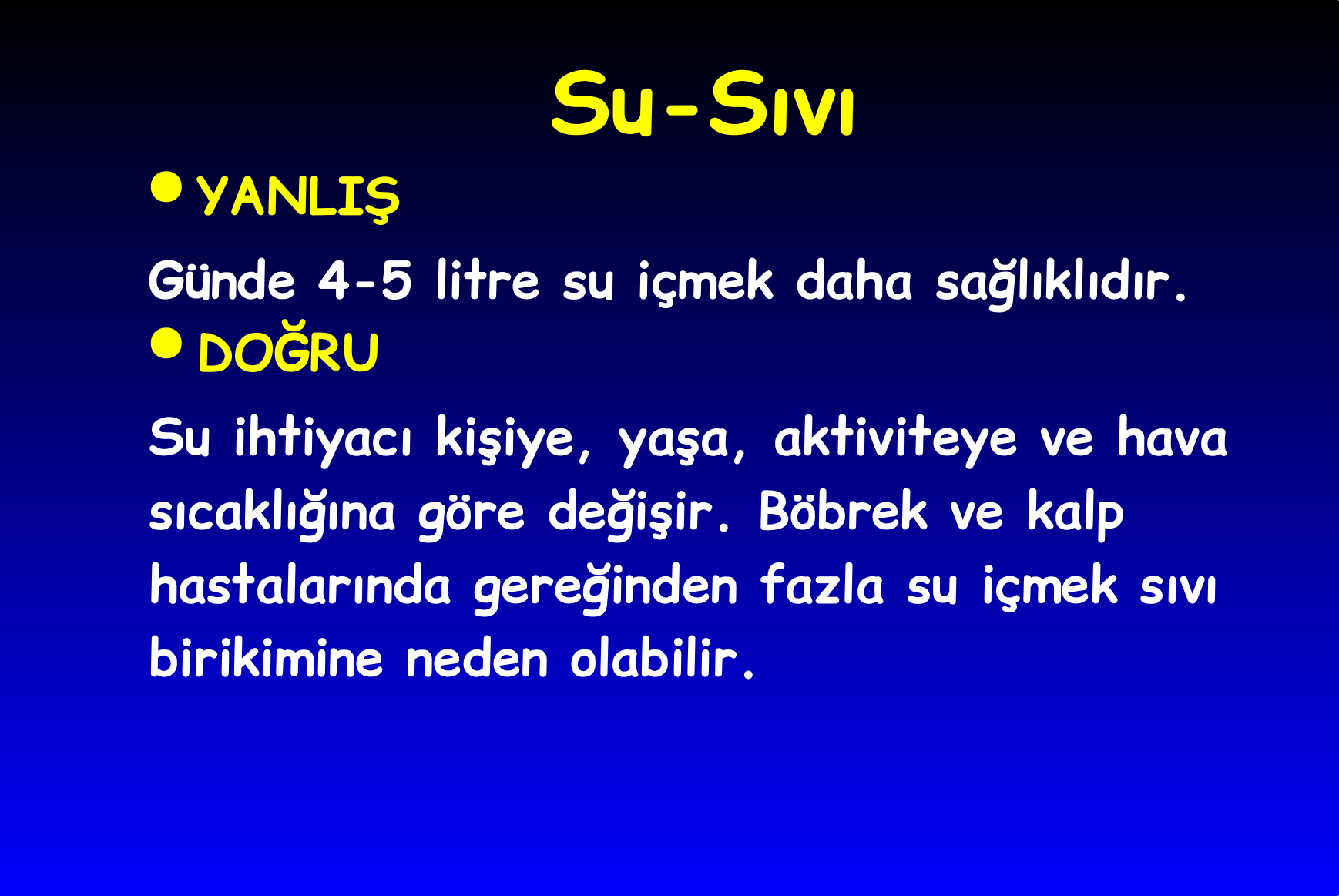

# Su-Sıvı
YANLIŞ
Günde 4-5 litre su içmek daha sağlıklıdır.
DOĞRU
Su ihtiyacı kişiye, yaşa, aktiviteye ve hava sıcaklığına göre değişir. Böbrek ve kalp hastalarında gereğinden fazla su içmek sıvı birikimine neden olabilir.